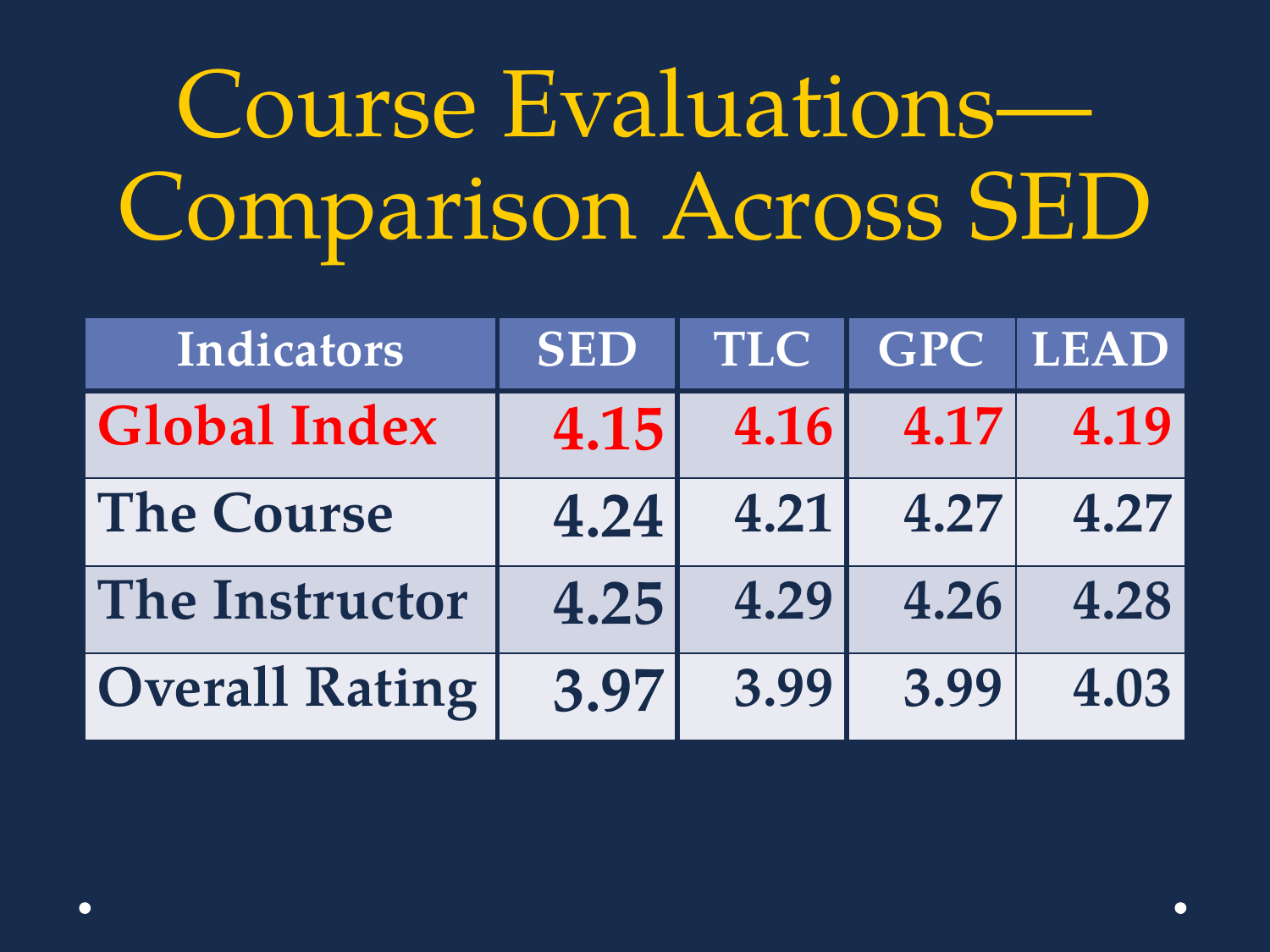

# Course Evaluations—Comparison Across SED
| Indicators | SED | TLC | GPC | LEAD |
| --- | --- | --- | --- | --- |
| Global Index | 4.15 | 4.16 | 4.17 | 4.19 |
| The Course | 4.24 | 4.21 | 4.27 | 4.27 |
| The Instructor | 4.25 | 4.29 | 4.26 | 4.28 |
| Overall Rating | 3.97 | 3.99 | 3.99 | 4.03 |